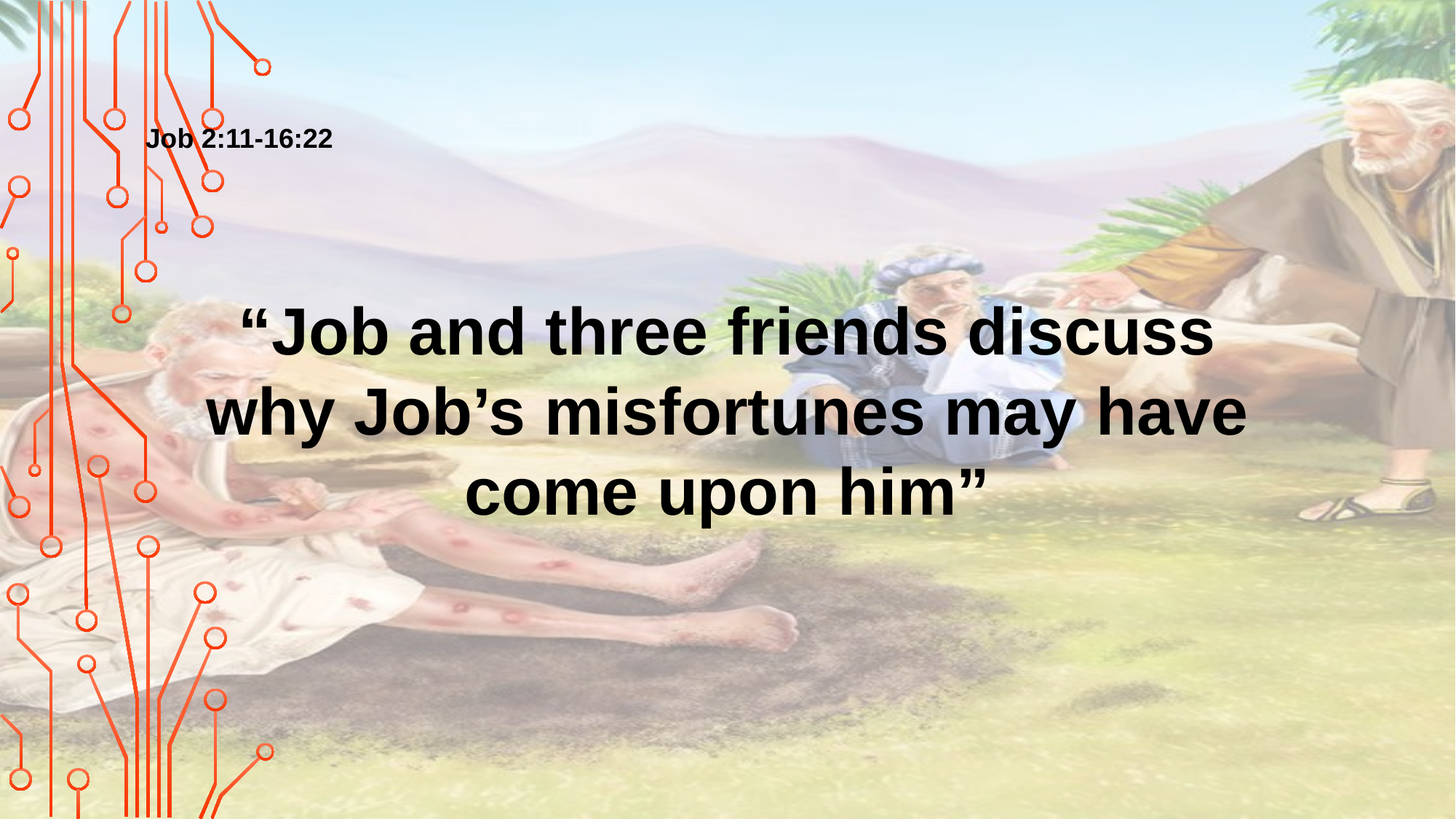

Job 2:11-16:22
“Job and three friends discuss why Job’s misfortunes may have come upon him”